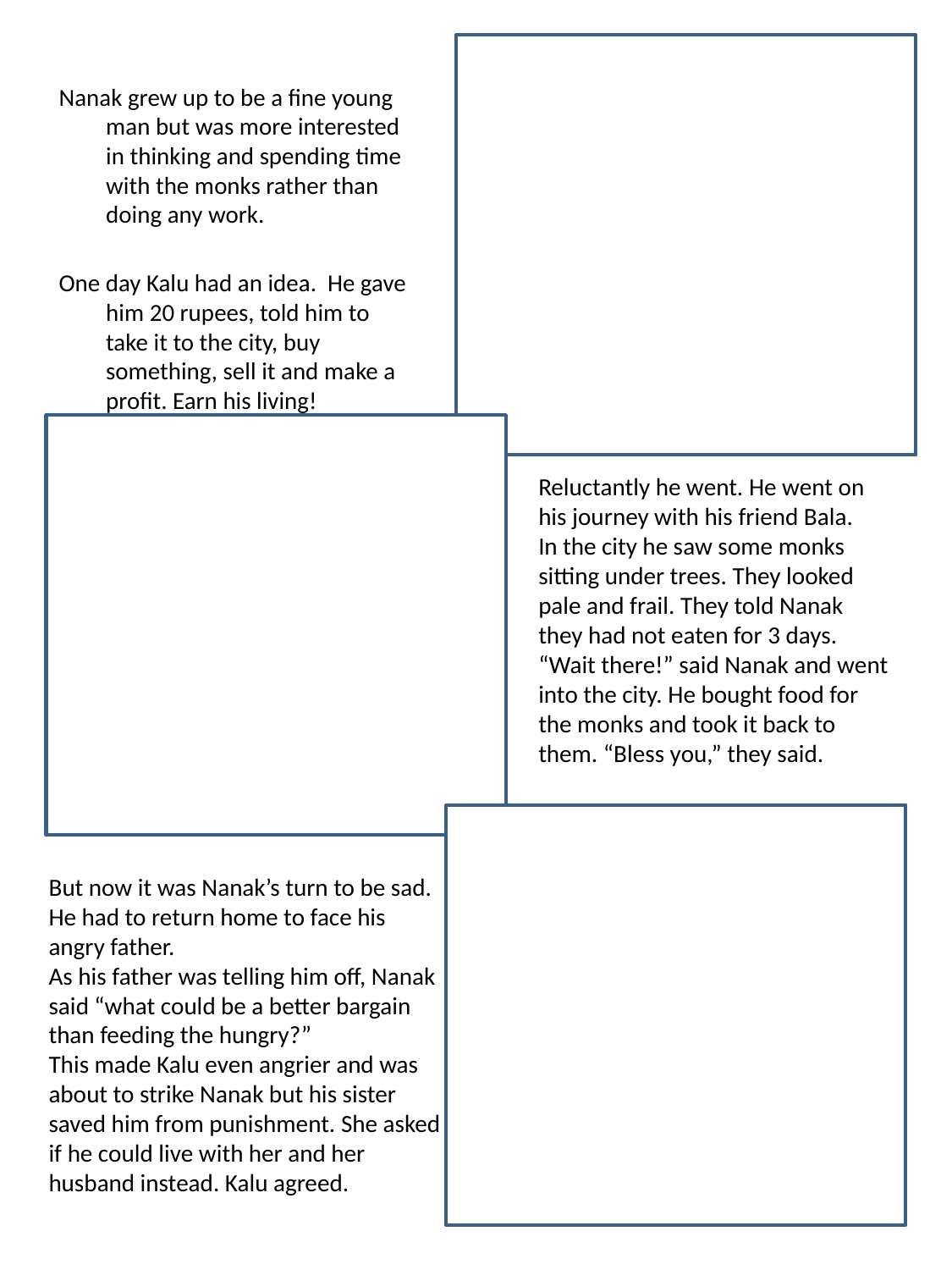

Nanak grew up to be a fine young man but was more interested in thinking and spending time with the monks rather than doing any work.

One day Kalu had an idea.  He gave him 20 rupees, told him to take it to the city, buy something, sell it and make a profit. Earn his living!

Reluctantly he went. He went on his journey with his friend Bala.
In the city he saw some monks sitting under trees. They looked pale and frail. They told Nanak they had not eaten for 3 days.
“Wait there!” said Nanak and went into the city. He bought food for the monks and took it back to them. “Bless you,” they said.

But now it was Nanak’s turn to be sad.  He had to return home to face his angry father.
As his father was telling him off, Nanak said “what could be a better bargain than feeding the hungry?”
This made Kalu even angrier and was about to strike Nanak but his sister saved him from punishment. She asked if he could live with her and her husband instead. Kalu agreed.